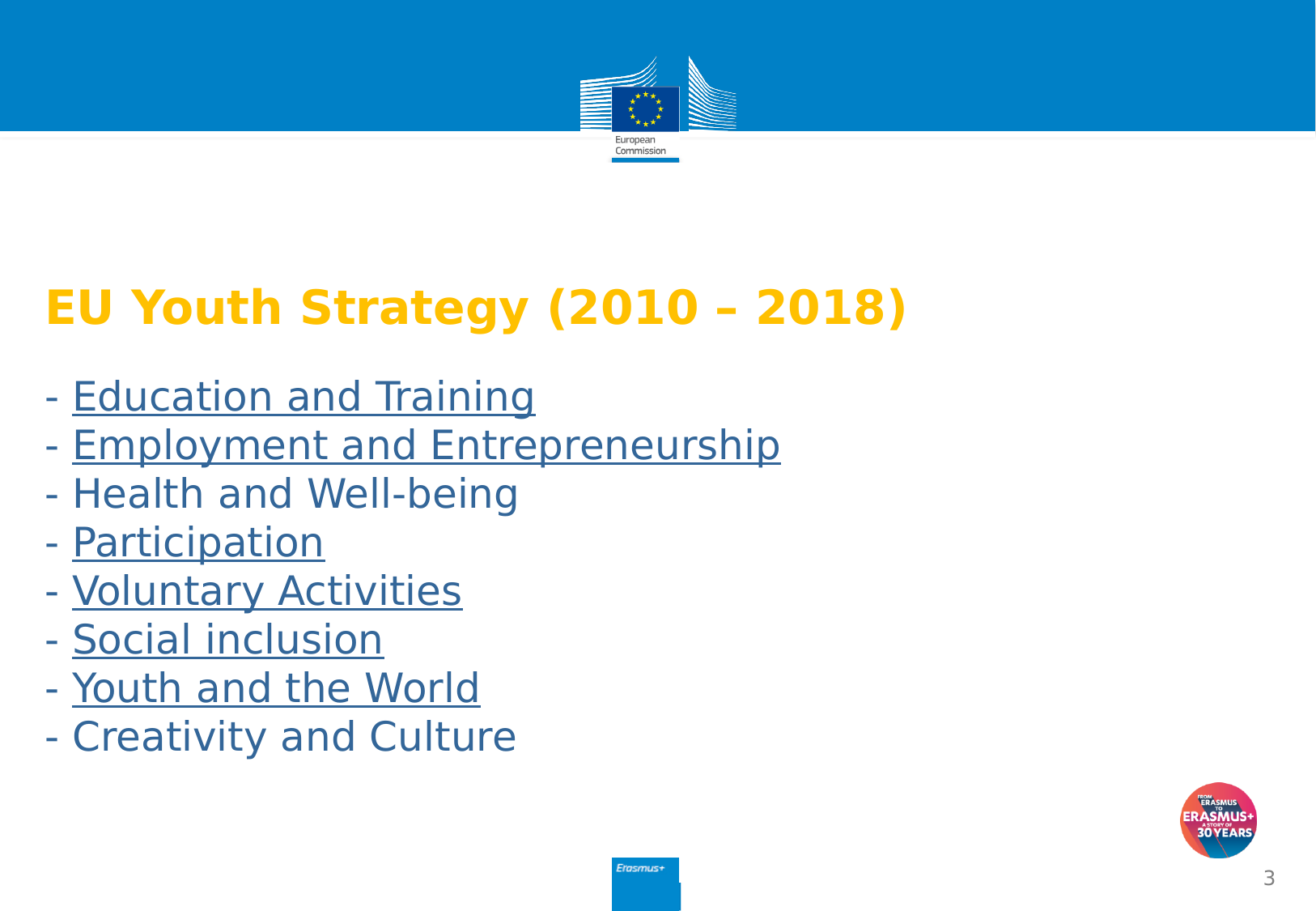

# EU Youth Strategy (2010 – 2018) - Education and Training - Employment and Entrepreneurship - Health and Well-being - Participation - Voluntary Activities - Social inclusion - Youth and the World - Creativity and Culture
3